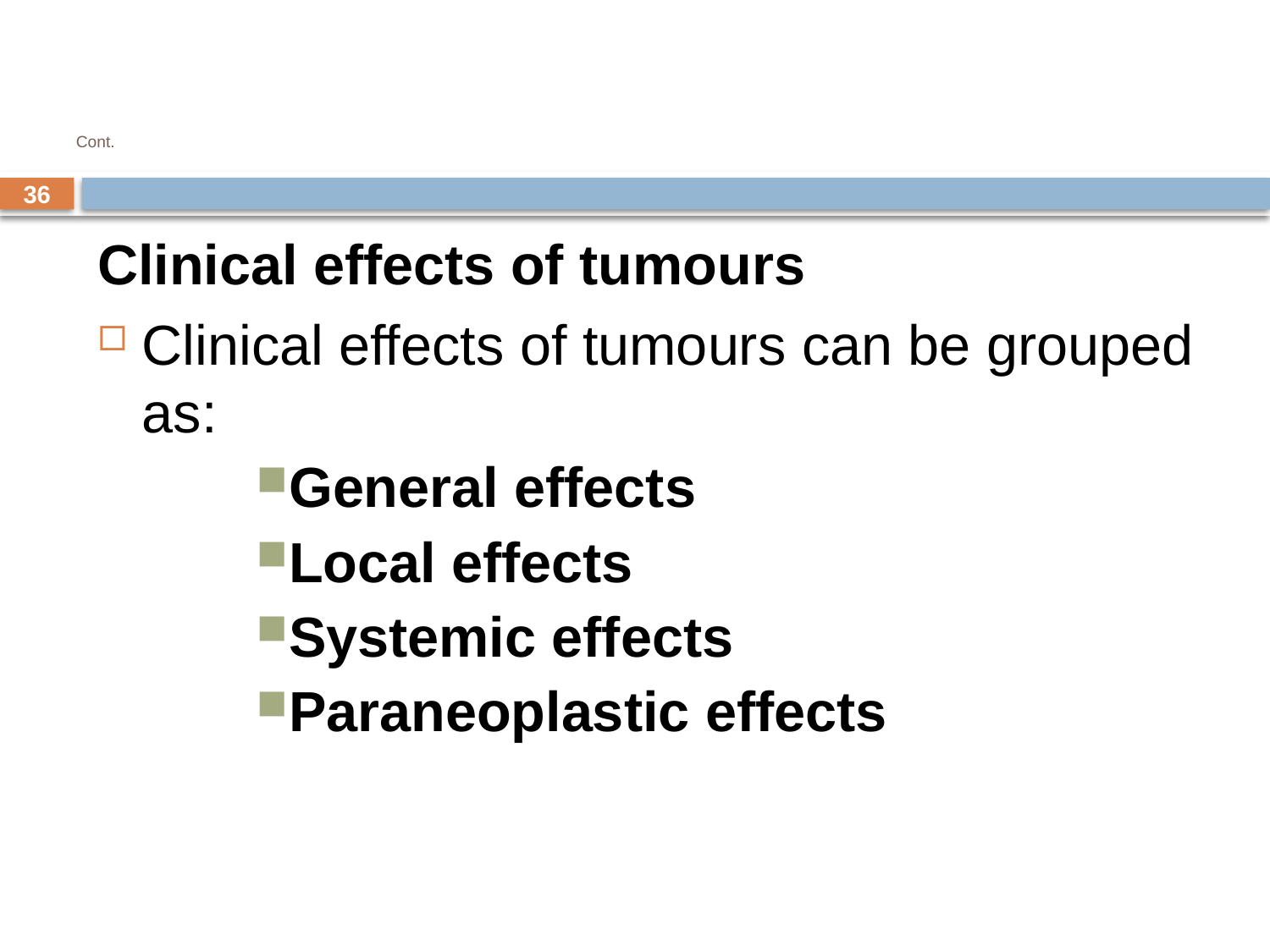

# Cont.
36
Clinical effects of tumours
Clinical effects of tumours can be grouped as:
General effects
Local effects
Systemic effects
Paraneoplastic effects